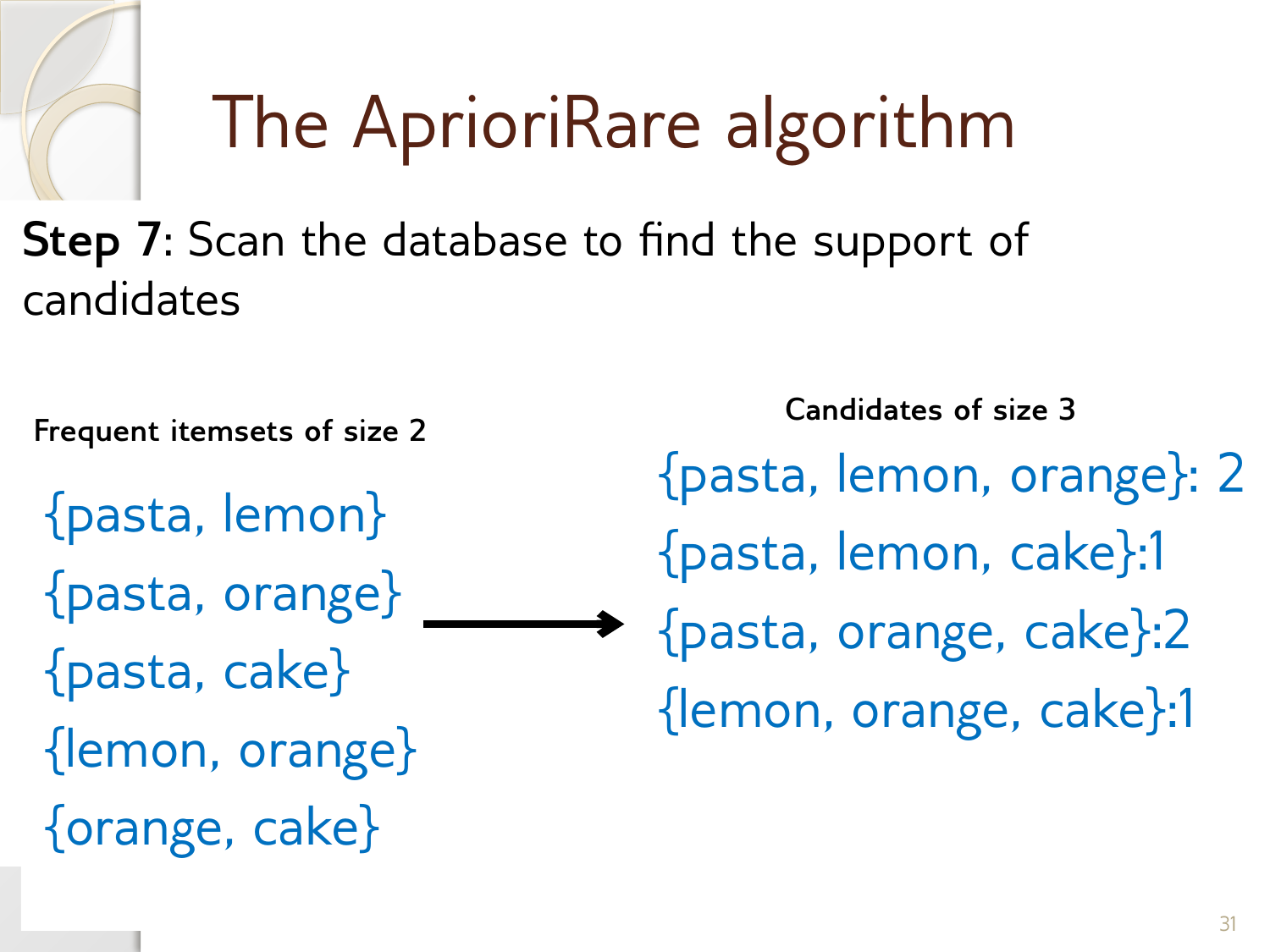

# The AprioriRare algorithm
Step 7: Scan the database to find the support of candidates

Candidates of size 3
Frequent itemsets of size 2
{pasta, lemon, orange}: 2
{pasta, lemon, cake}:1
{pasta, orange, cake}:2
{lemon, orange, cake}:1

{pasta, lemon}
{pasta, orange}
{pasta, cake}
{lemon, orange}
{orange, cake}

31